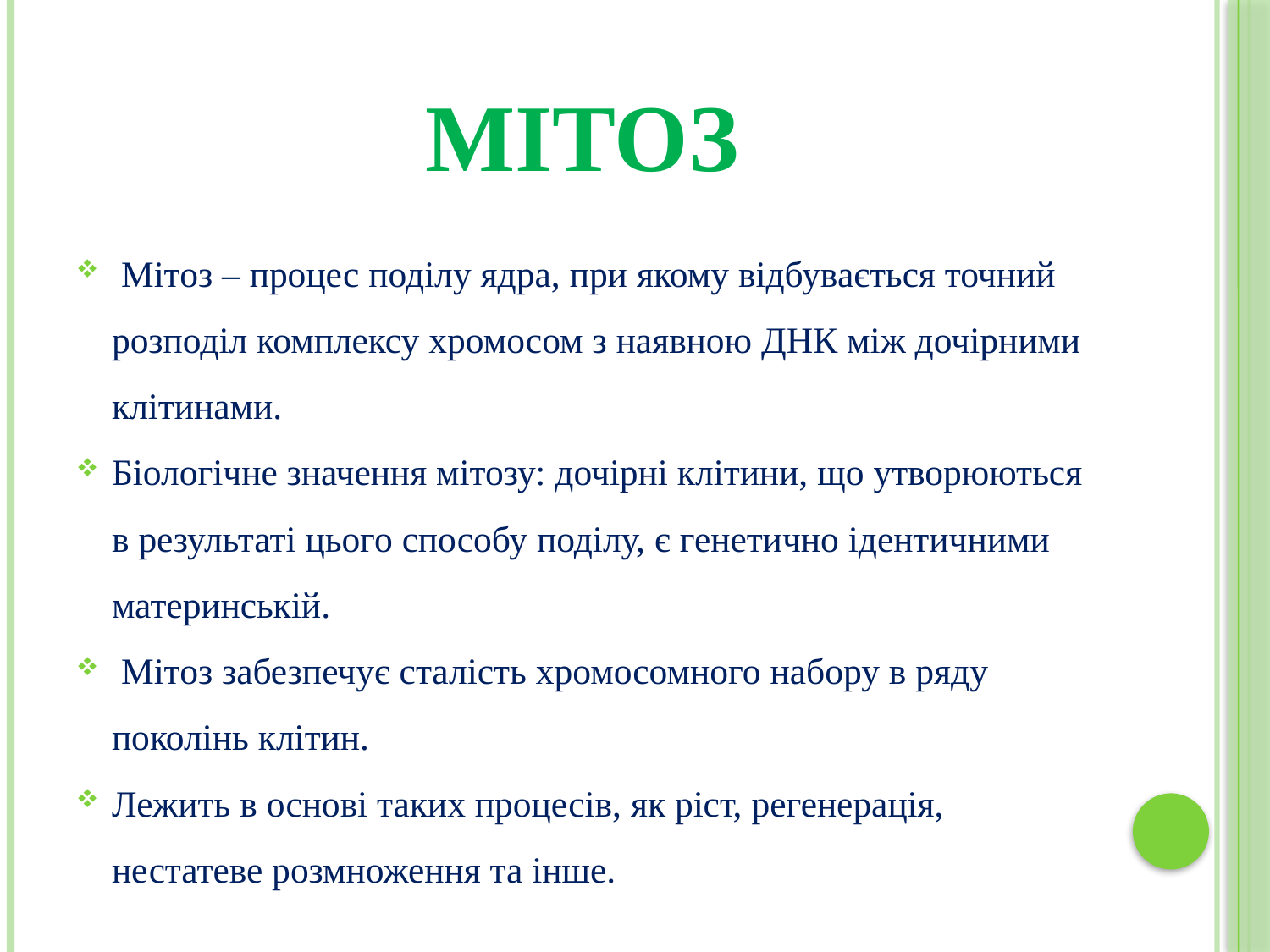

# Мітоз
 Мітоз – процес поділу ядра, при якому відбувається точний розподіл комплексу хромосом з наявною ДНК між дочірними клітинами.
Біологічне значення мітозу: дочірні клітини, що утворюються в результаті цього способу поділу, є генетично ідентичними материнській.
 Мітоз забезпечує сталість хромосомного набору в ряду поколінь клітин.
Лежить в основі таких процесів, як ріст, регенерація, нестатеве розмноження та інше.